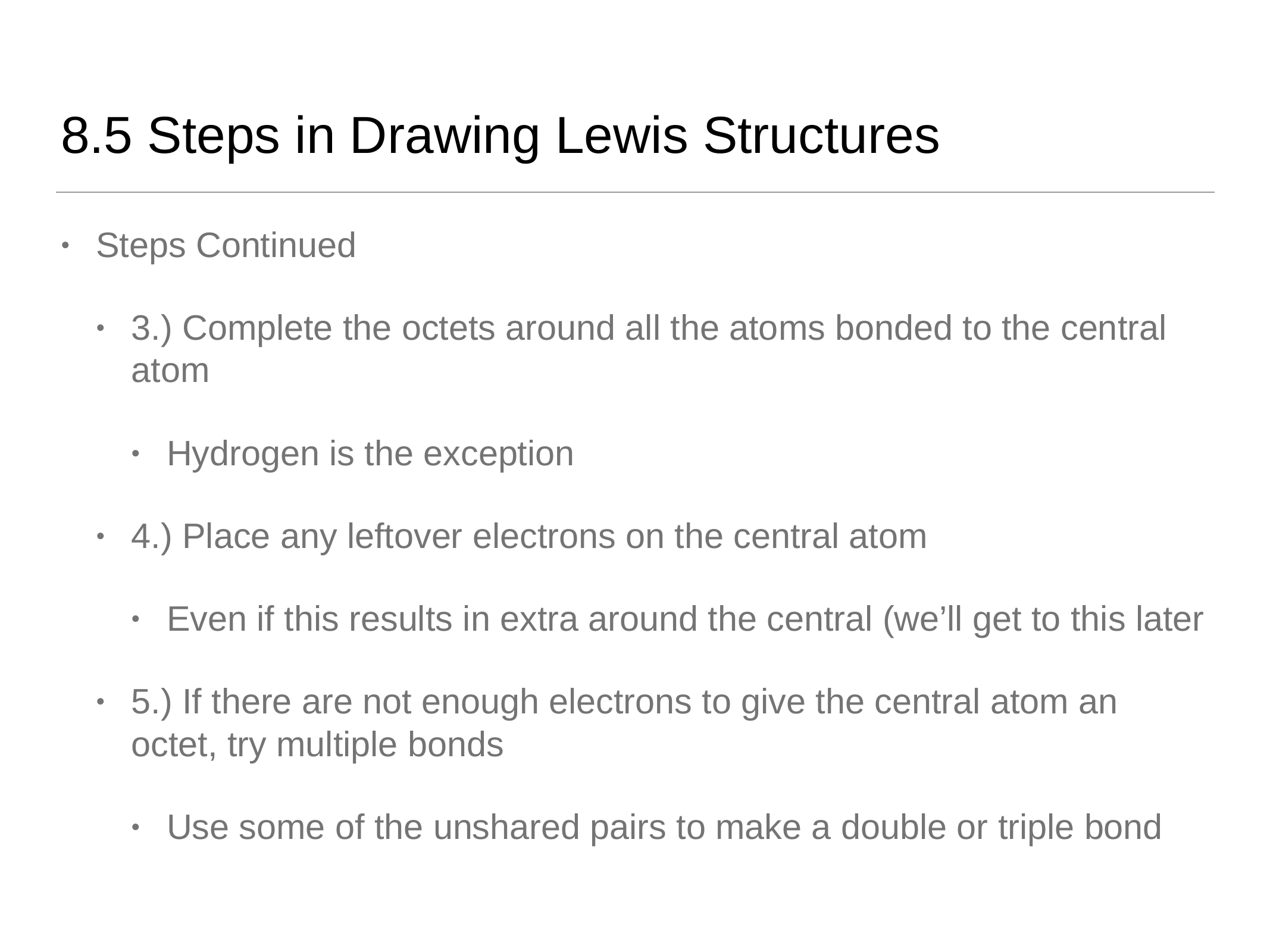

# 8.5 Steps in Drawing Lewis Structures
Steps Continued
3.) Complete the octets around all the atoms bonded to the central atom
Hydrogen is the exception
4.) Place any leftover electrons on the central atom
Even if this results in extra around the central (we’ll get to this later
5.) If there are not enough electrons to give the central atom an octet, try multiple bonds
Use some of the unshared pairs to make a double or triple bond